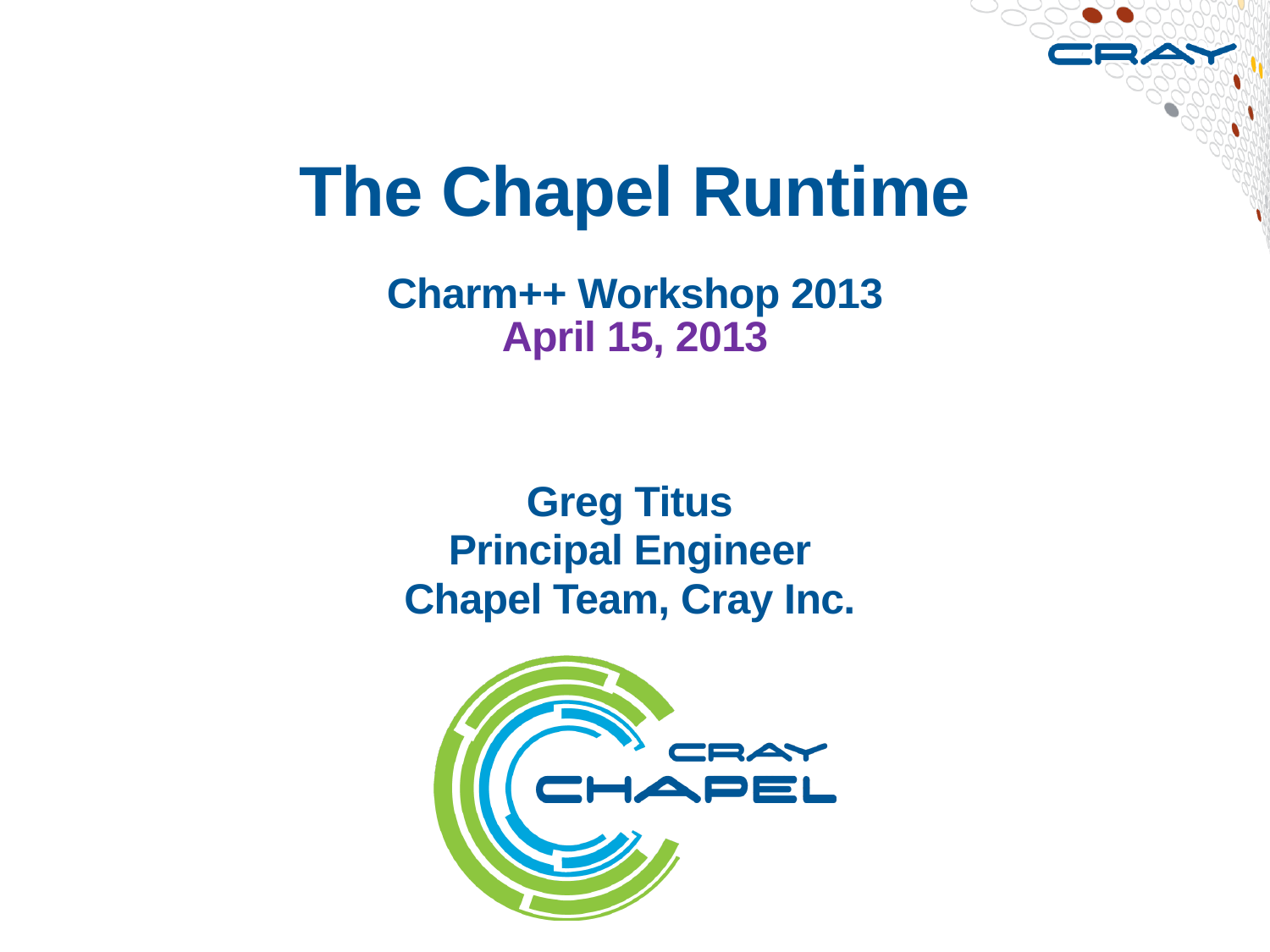

# The Chapel Runtime Charm++ Workshop 2013 April 15, 2013
Greg Titus
Principal Engineer
Chapel Team, Cray Inc.